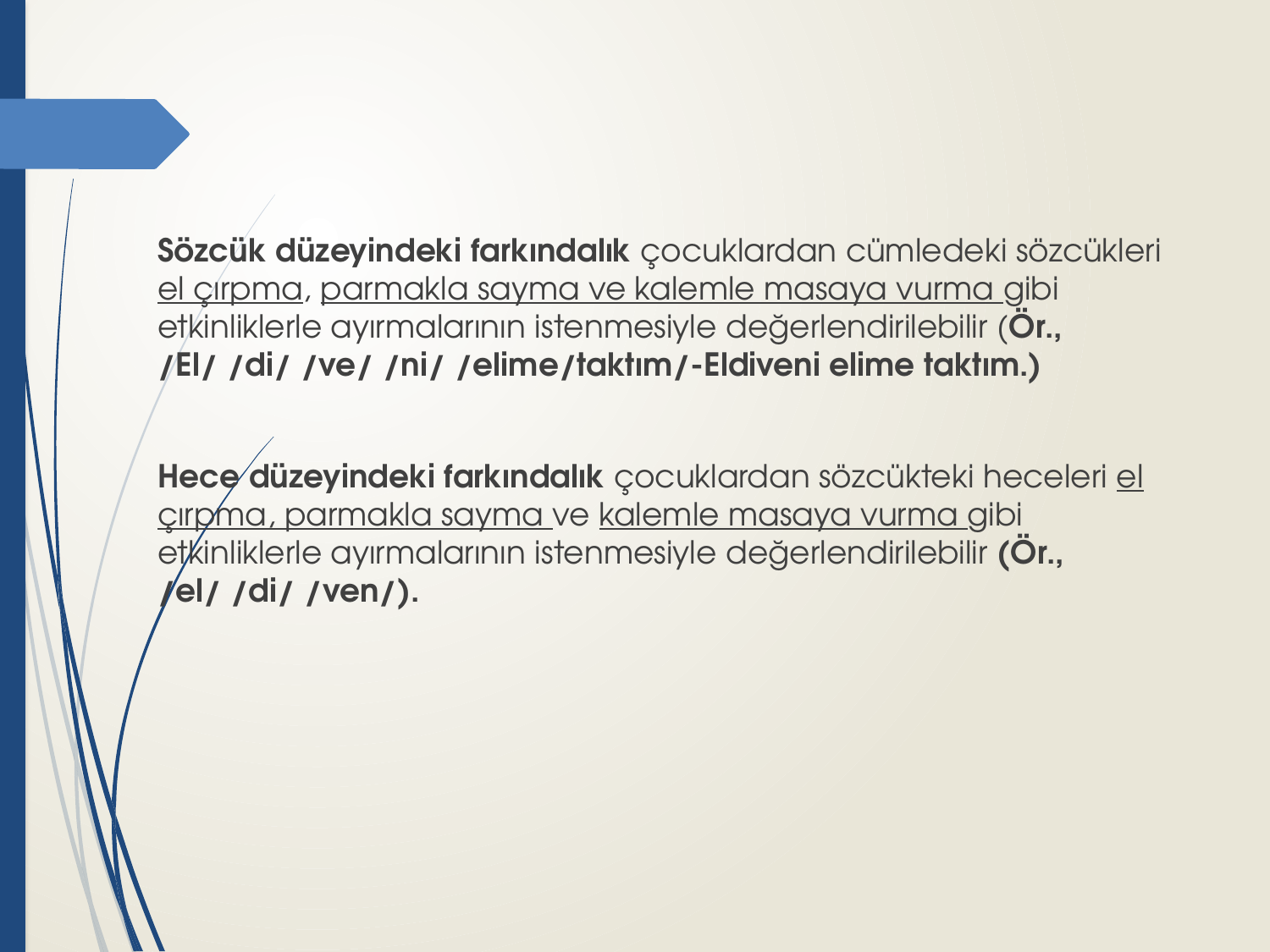

Sözcük düzeyindeki farkındalık çocuklardan cümledeki sözcükleri el çırpma, parmakla sayma ve kalemle masaya vurma gibi etkinliklerle ayırmalarının istenmesiyle değerlendirilebilir (Ör., /El/ /di/ /ve/ /ni/ /elime/taktım/-Eldiveni elime taktım.)

Hece düzeyindeki farkındalık çocuklardan sözcükteki heceleri el çırpma, parmakla sayma ve kalemle masaya vurma gibi etkinliklerle ayırmalarının istenmesiyle değerlendirilebilir (Ör., /el/ /di/ /ven/).